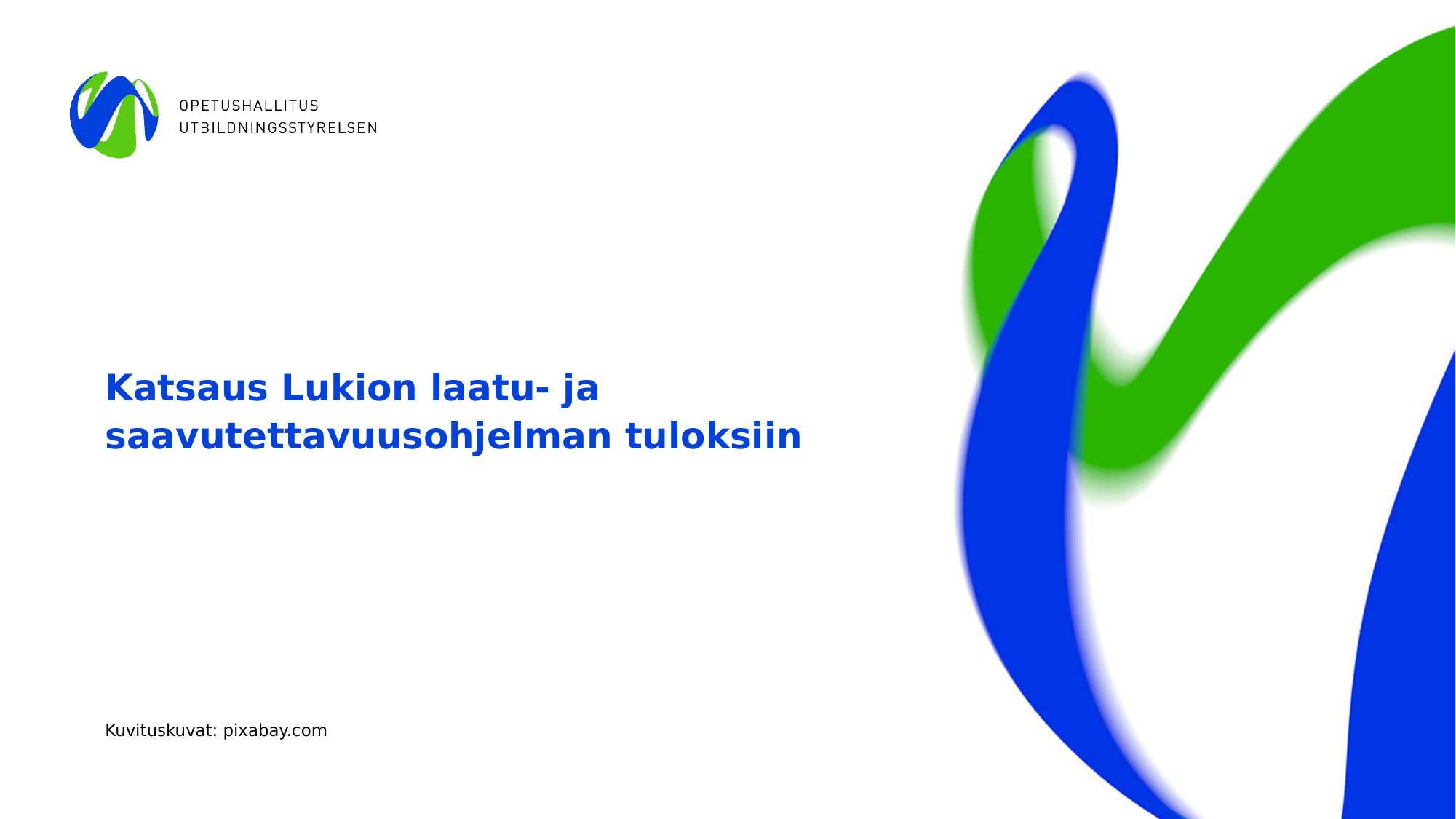

# Katsaus Lukion laatu- ja saavutettavuusohjelman tuloksiin

Kuvituskuvat: pixabay.com